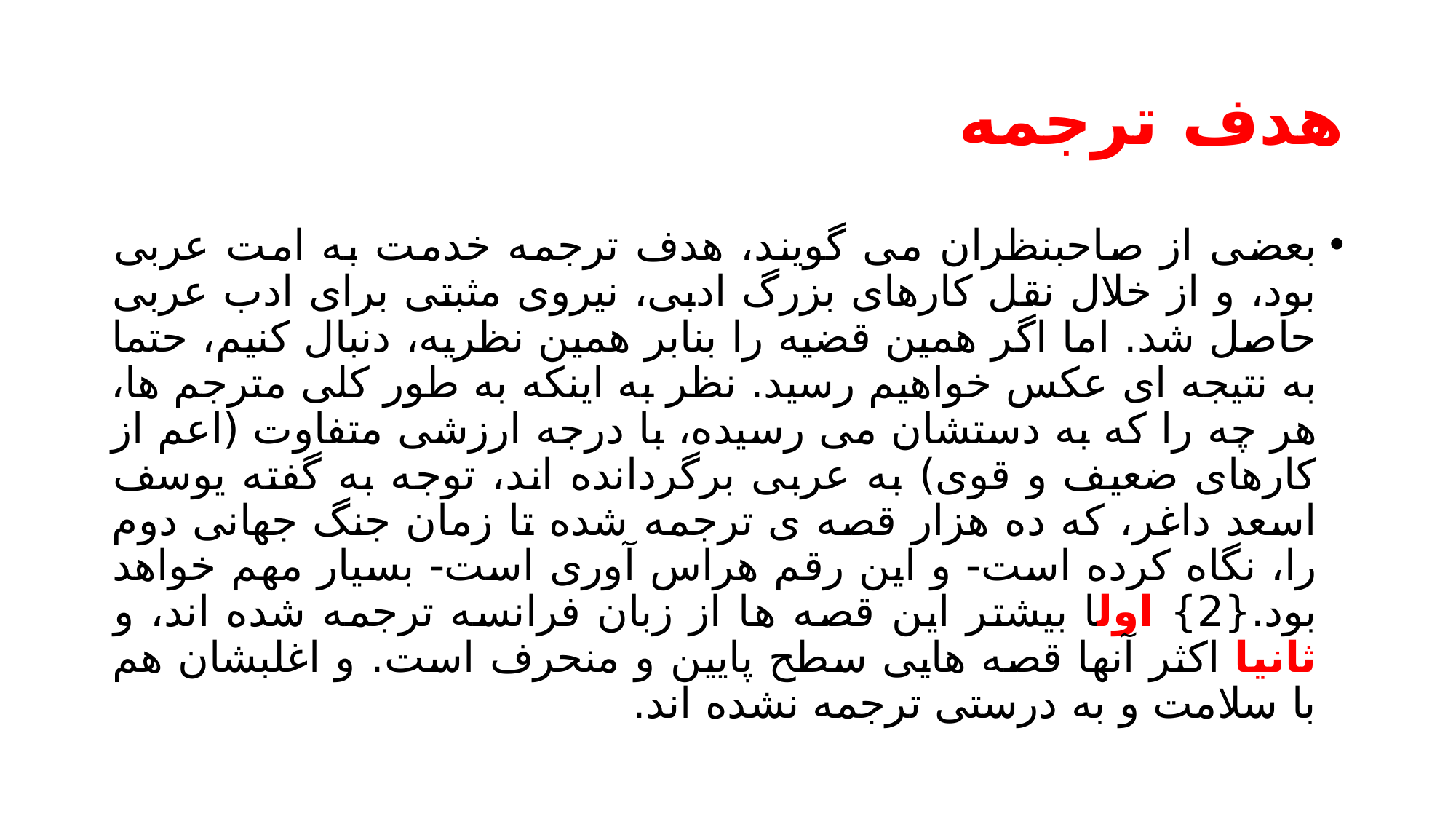

# هدف ترجمه
بعضی از صاحبنظران می گویند، هدف ترجمه خدمت به امت عربی بود، و از خلال نقل کارهای بزرگ ادبی، نیروی مثبتی برای ادب عربی حاصل شد. اما اگر همین قضیه را بنابر همین نظریه، دنبال کنیم، حتما به نتیجه ای عکس خواهیم رسید. نظر به اینکه به طور کلی مترجم ها، هر چه را که به دستشان می رسیده، با درجه ارزشی متفاوت (اعم از کارهای ضعیف و قوی) به عربی برگردانده اند، توجه به گفته یوسف اسعد داغر، که ده هزار قصه ی ترجمه شده تا زمان جنگ جهانی دوم را، نگاه کرده است- و این رقم هراس آوری است- بسیار مهم خواهد بود.{2} اولا بیشتر این قصه ها از زبان فرانسه ترجمه شده اند، و ثانیا اکثر آنها قصه هایی سطح پایین و منحرف است. و اغلبشان هم با سلامت و به درستی ترجمه نشده اند.